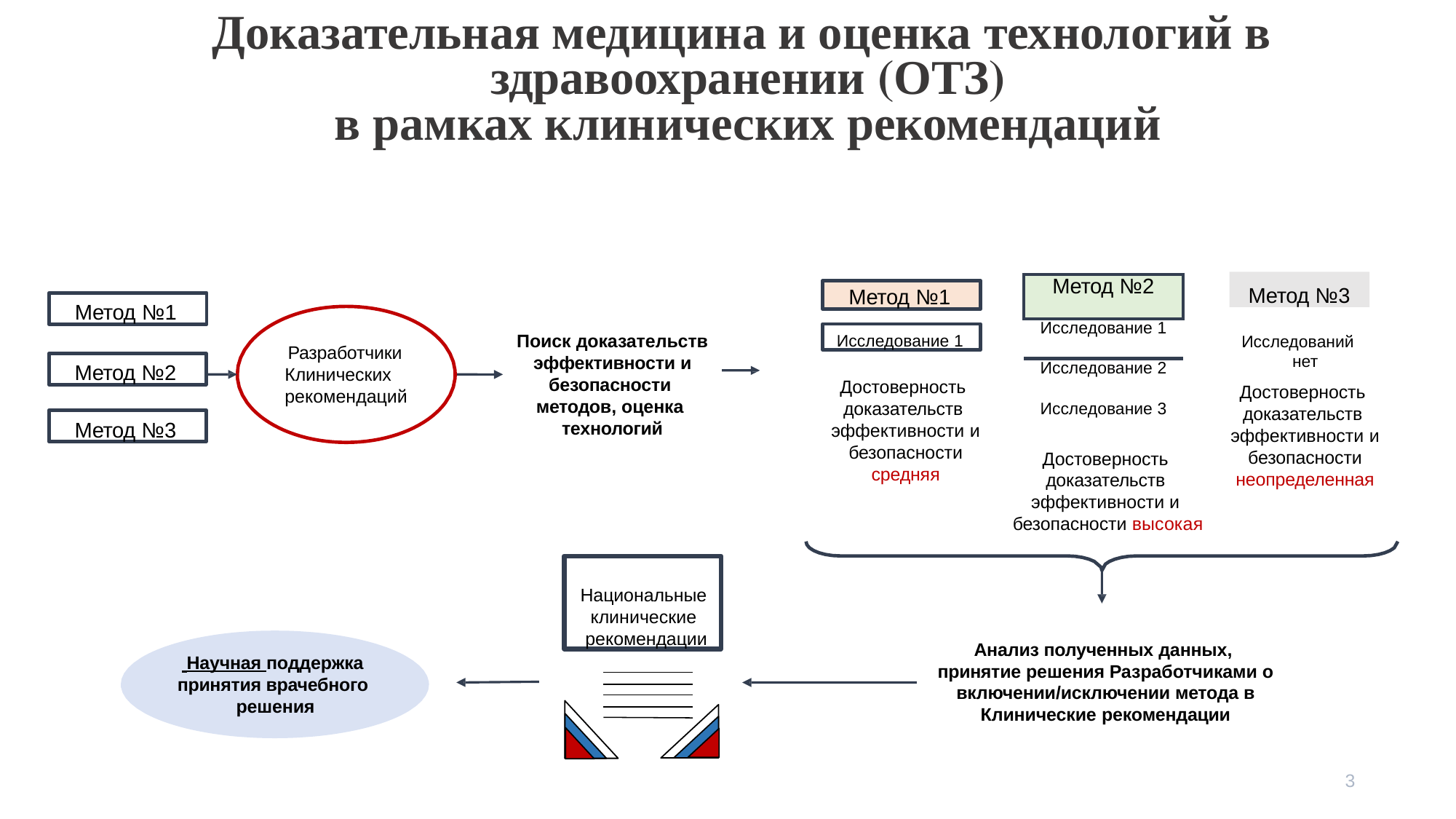

# Доказательная медицина и оценка технологий в  здравоохранении (ОТЗ)
в рамках клинических рекомендаций

Метод №3
| Метод №2 |
| --- |
| Исследование 1 |
| Исследование 2 |
| Исследование 3 |
Метод №1
Метод №1

Исследование 1
Поиск доказательств  эффективности и  безопасности  методов, оценка  технологий
Исследований  нет
Достоверность  доказательств  эффективности и  безопасности  неопределенная
Разработчики  Клинических  рекомендаций
Метод №2

Достоверность  доказательств  эффективности и  безопасности  средняя
Метод №3
Достоверность  доказательств  эффективности и  безопасности высокая

Национальные  клинические  рекомендации

Анализ полученных данных,  принятие решения Разработчиками о  включении/исключении метода в  Клинические рекомендации
 Научная поддержка  принятия врачебного  решения

3